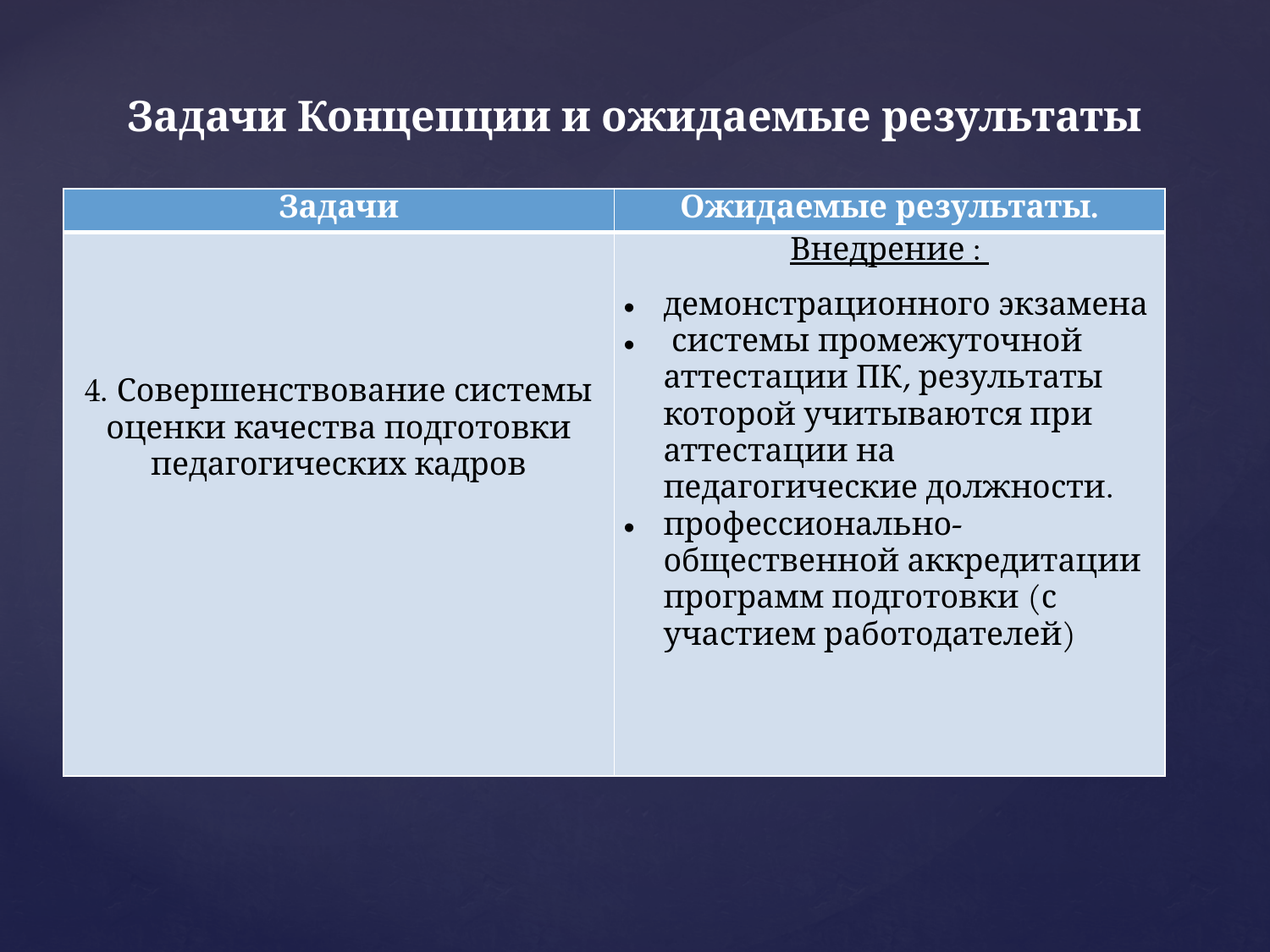

# Задачи Концепции и ожидаемые результаты
| Задачи | Ожидаемые результаты. |
| --- | --- |
| 4. Совершенствование системы оценки качества подготовки педагогических кадров | Внедрение : демонстрационного экзамена системы промежуточной аттестации ПК, результаты которой учитываются при аттестации на педагогические должности. профессионально-общественной аккредитации программ подготовки (с участием работодателей) |